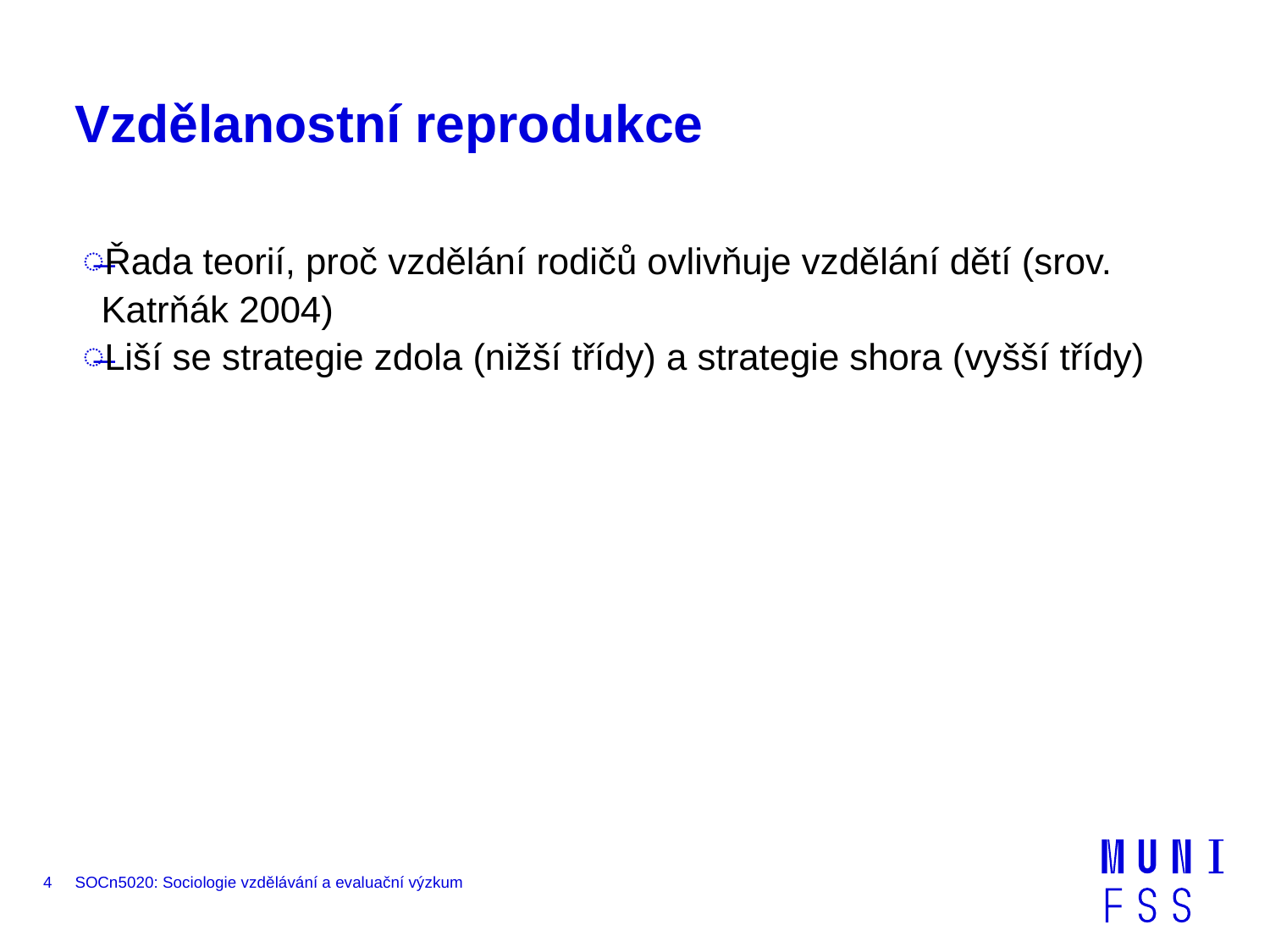

# Vzdělanostní reprodukce
Řada teorií, proč vzdělání rodičů ovlivňuje vzdělání dětí (srov. Katrňák 2004)
Liší se strategie zdola (nižší třídy) a strategie shora (vyšší třídy)
4
SOCn5020: Sociologie vzdělávání a evaluační výzkum